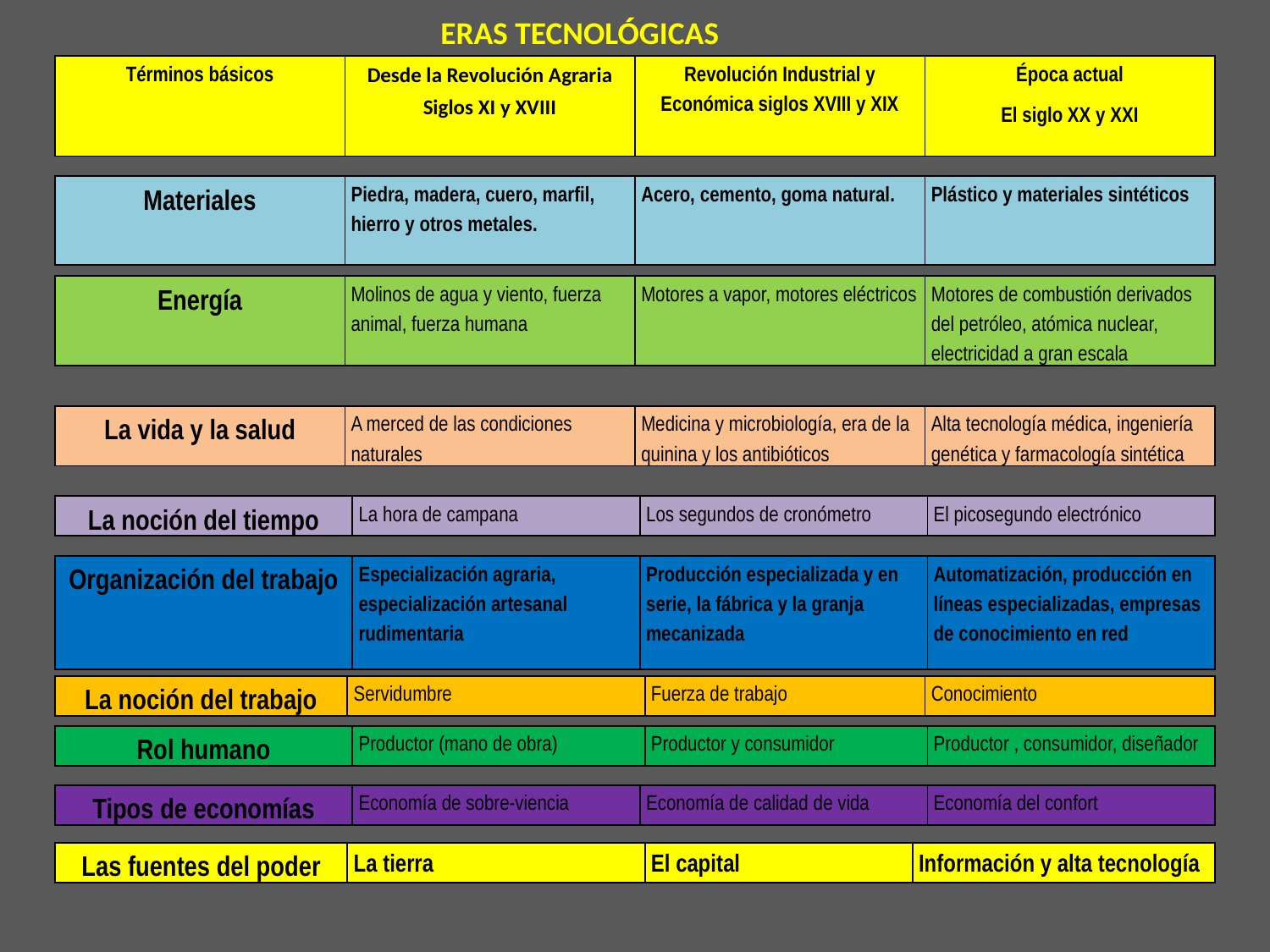

ERAS TECNOLÓGICAS
| Términos básicos | Desde la Revolución Agraria Siglos XI y XVIII | Revolución Industrial y Económica siglos XVIII y XIX | Época actual El siglo XX y XXI |
| --- | --- | --- | --- |
| Materiales | Piedra, madera, cuero, marfil, hierro y otros metales. | Acero, cemento, goma natural. | Plástico y materiales sintéticos |
| --- | --- | --- | --- |
| Energía | Molinos de agua y viento, fuerza animal, fuerza humana | Motores a vapor, motores eléctricos | Motores de combustión derivados del petróleo, atómica nuclear, electricidad a gran escala |
| --- | --- | --- | --- |
| La vida y la salud | A merced de las condiciones naturales | Medicina y microbiología, era de la quinina y los antibióticos | Alta tecnología médica, ingeniería genética y farmacología sintética |
| --- | --- | --- | --- |
| La noción del tiempo | La hora de campana | Los segundos de cronómetro | El picosegundo electrónico |
| --- | --- | --- | --- |
| Organización del trabajo | Especialización agraria, especialización artesanal rudimentaria | Producción especializada y en serie, la fábrica y la granja mecanizada | Automatización, producción en líneas especializadas, empresas de conocimiento en red |
| --- | --- | --- | --- |
| La noción del trabajo | Servidumbre | Fuerza de trabajo | Conocimiento |
| --- | --- | --- | --- |
| Rol humano | Productor (mano de obra) | Productor y consumidor | Productor , consumidor, diseñador |
| --- | --- | --- | --- |
| Tipos de economías | Economía de sobre-viencia | Economía de calidad de vida | Economía del confort |
| --- | --- | --- | --- |
| Las fuentes del poder | La tierra | El capital | Información y alta tecnología |
| --- | --- | --- | --- |